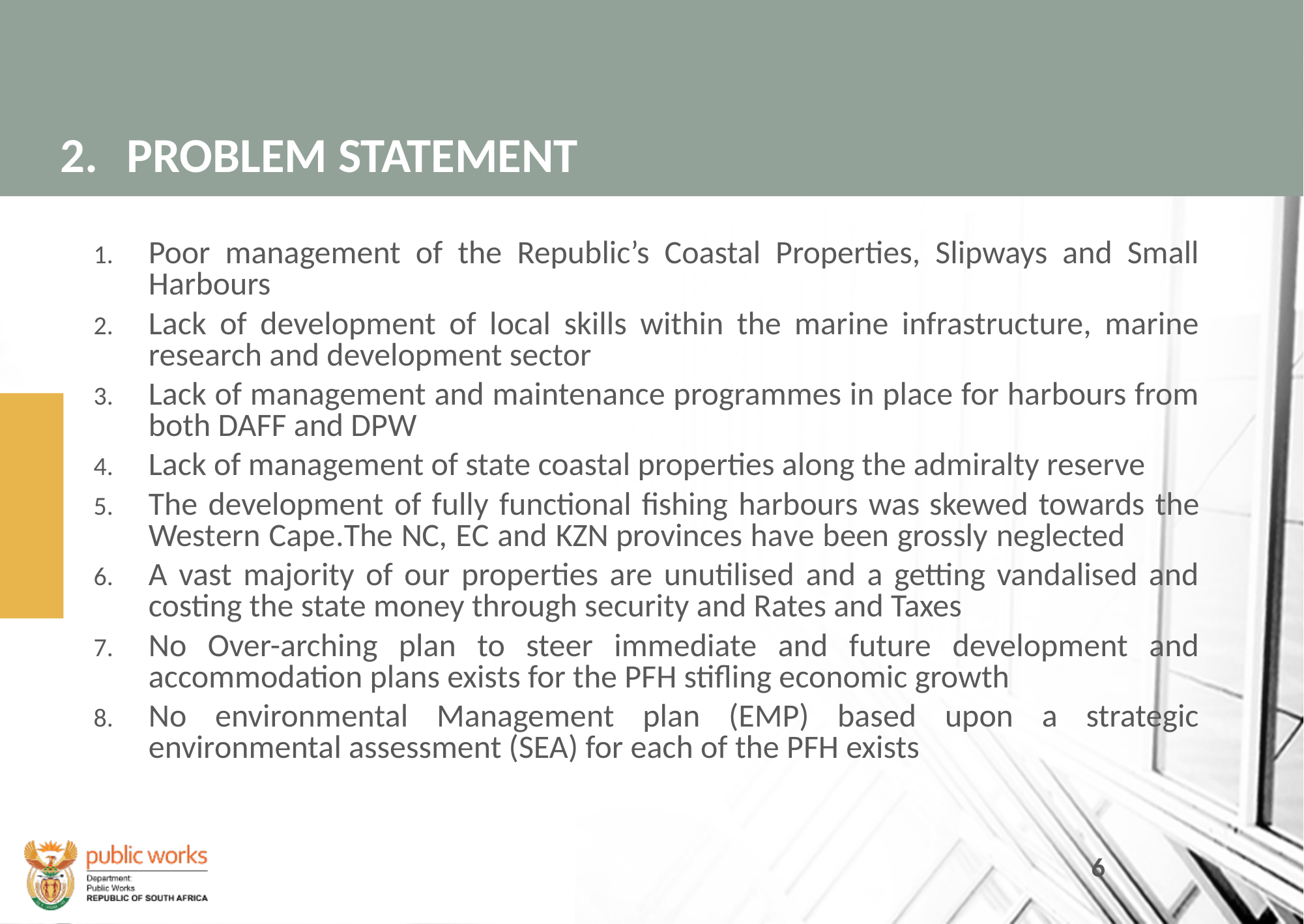

# 2.	PROBLEM STATEMENT
Poor management of the Republic’s Coastal Properties, Slipways and Small Harbours
Lack of development of local skills within the marine infrastructure, marine research and development sector
Lack of management and maintenance programmes in place for harbours from both DAFF and DPW
Lack of management of state coastal properties along the admiralty reserve
The development of fully functional fishing harbours was skewed towards the Western Cape.	The NC, EC and KZN provinces have been grossly neglected
A vast majority of our properties are unutilised and a getting vandalised and costing the state money through security and Rates and Taxes
No Over-arching plan to steer immediate and future development and accommodation plans exists for the PFH stifling economic growth
No environmental Management plan (EMP) based upon a strategic environmental assessment (SEA) for each of the PFH exists